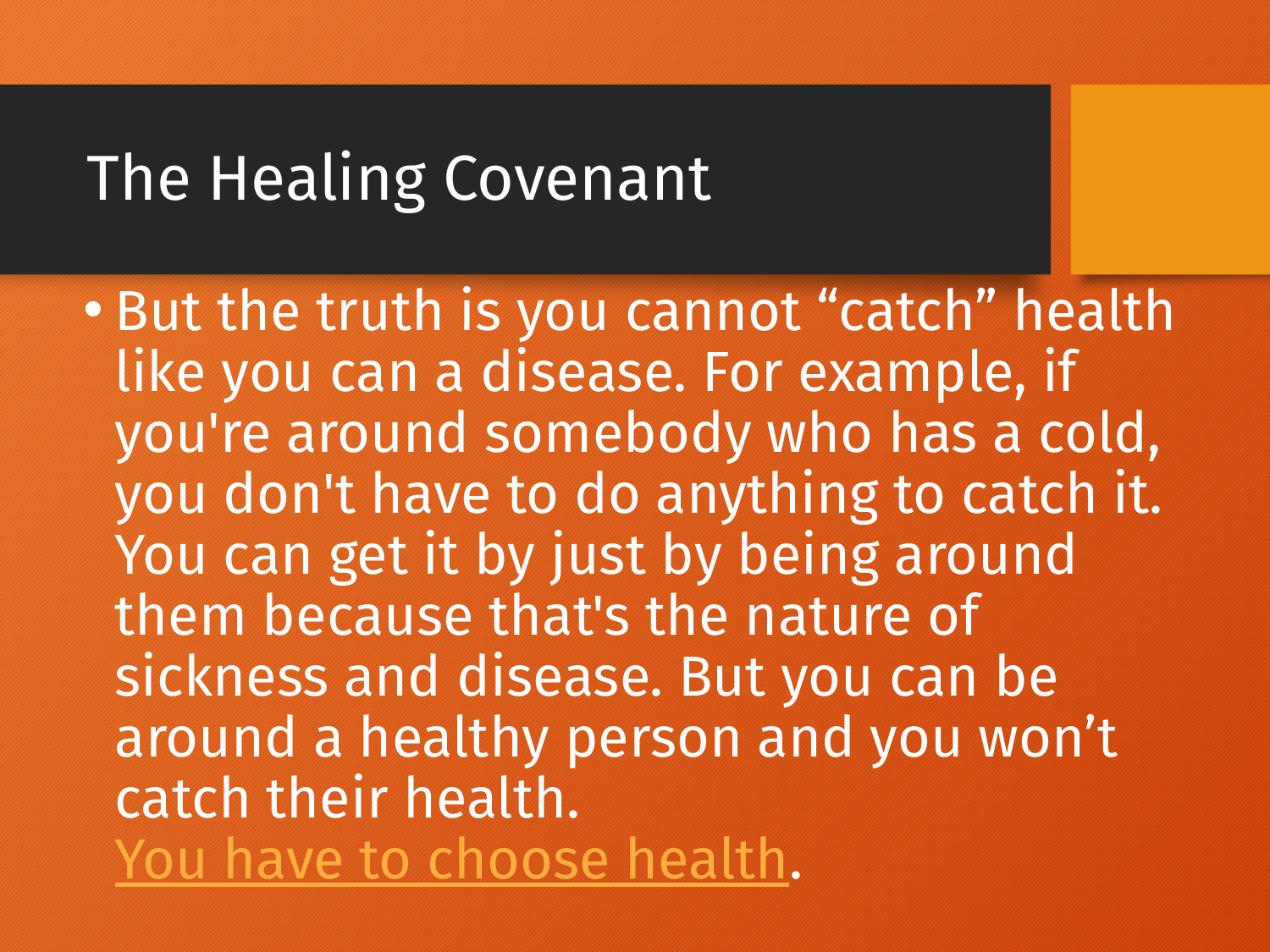

# The Healing Covenant
But the truth is you cannot “catch” health like you can a disease. For example, if you're around somebody who has a cold, you don't have to do anything to catch it. You can get it by just by being around them because that's the nature of sickness and disease. But you can be around a healthy person and you won’t catch their health. You have to choose health.